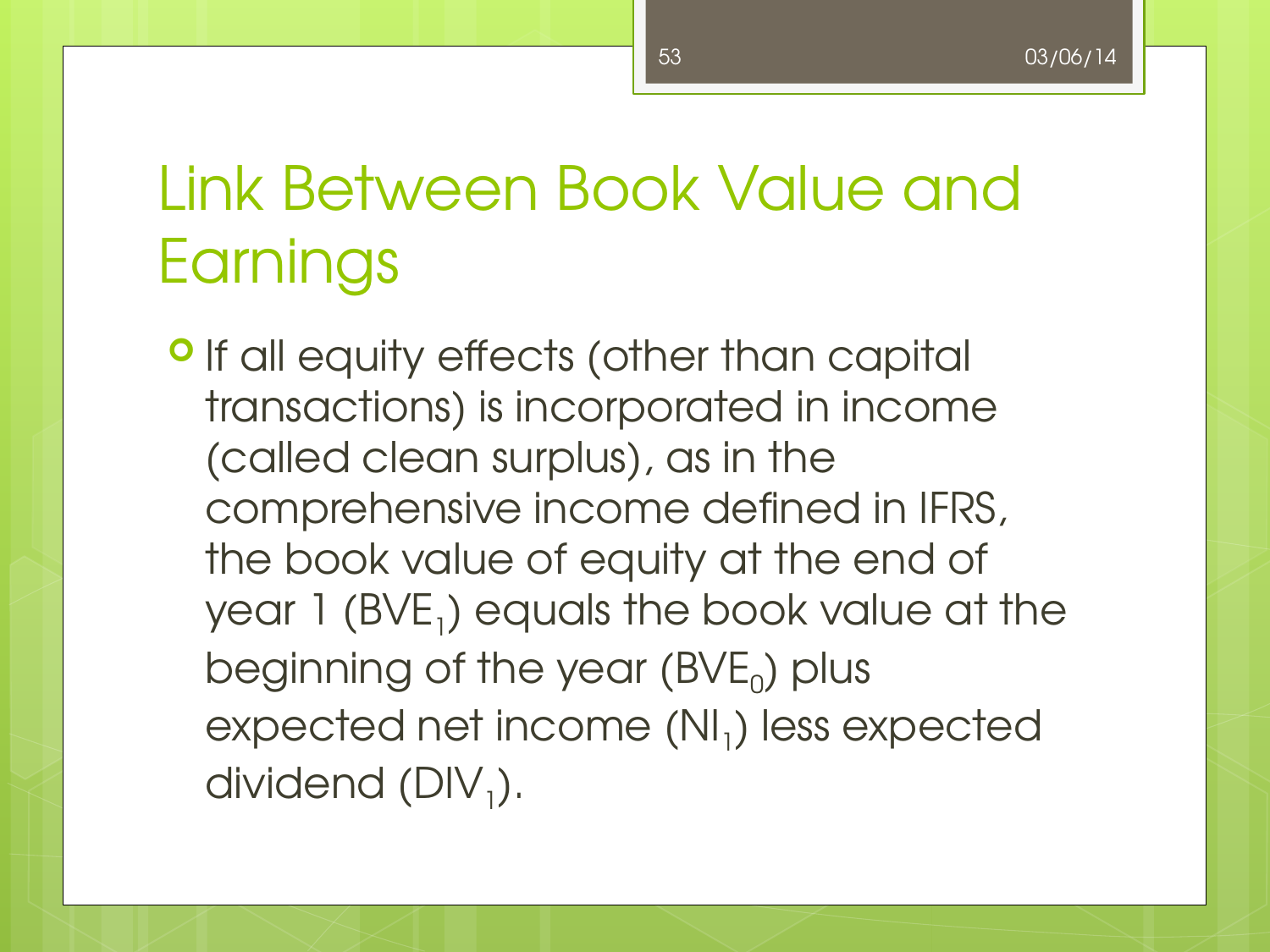

53
03/06/14
# Link Between Book Value and Earnings
If all equity effects (other than capital transactions) is incorporated in income (called clean surplus), as in the comprehensive income defined in IFRS, the book value of equity at the end of year 1 (BVE1) equals the book value at the beginning of the year (BVE0) plus expected net income (NI1) less expected dividend (DIV1).